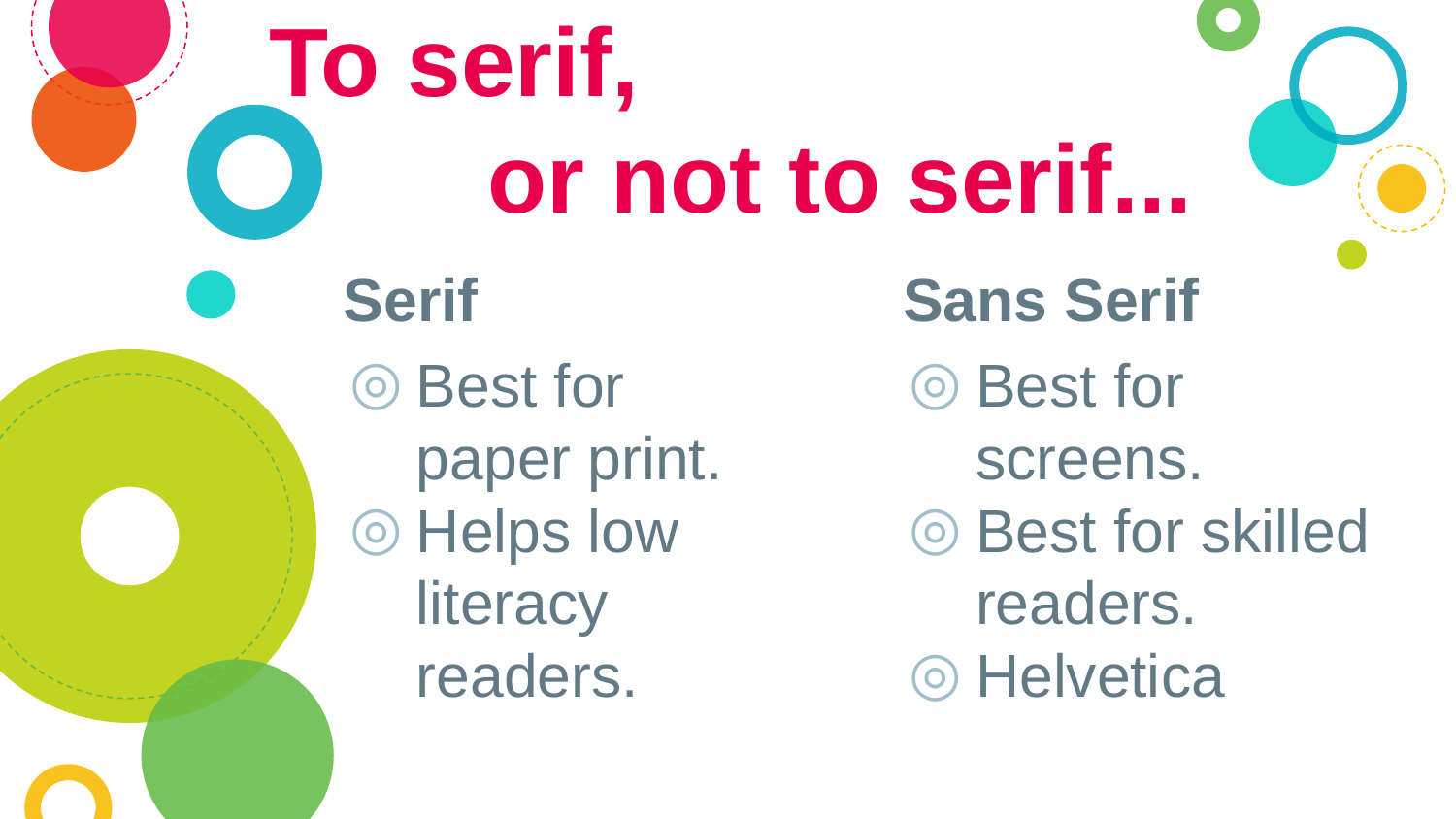

# To serif,
or not to serif...
Serif
Best for paper print.
Helps low literacy readers.

Sans Serif
Best for screens.
Best for skilled readers.
Helvetica